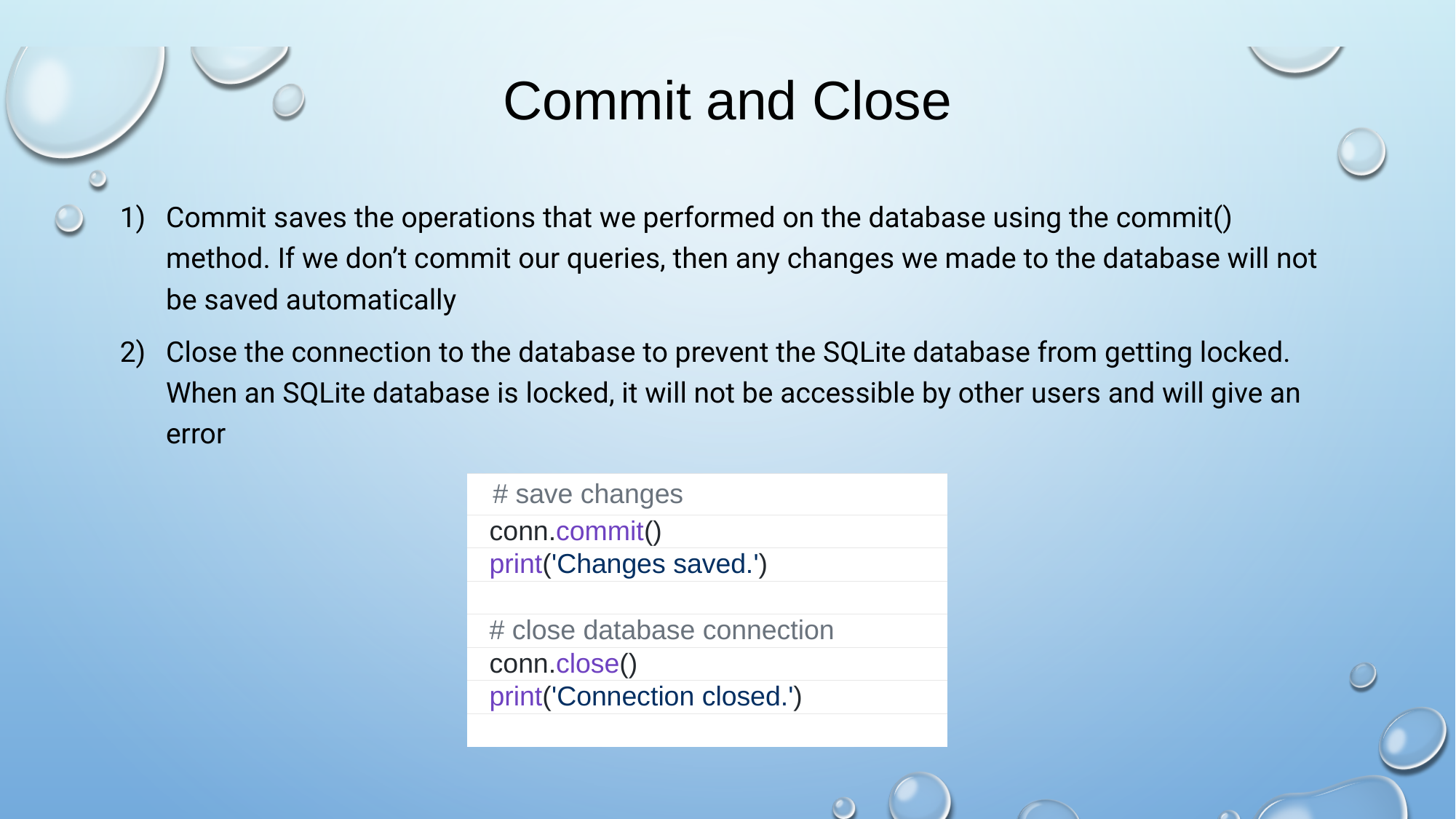

# Commit and Close
Commit saves the operations that we performed on the database using the commit() method. If we don’t commit our queries, then any changes we made to the database will not be saved automatically
Close the connection to the database to prevent the SQLite database from getting locked. When an SQLite database is locked, it will not be accessible by other users and will give an error

|  | # save changes |
| --- | --- |
|  | conn.commit() |
|  | print('Changes saved.') |
|  |  |
|  | # close database connection |
|  | conn.close() |
|  | print('Connection closed.') |
|  |  |